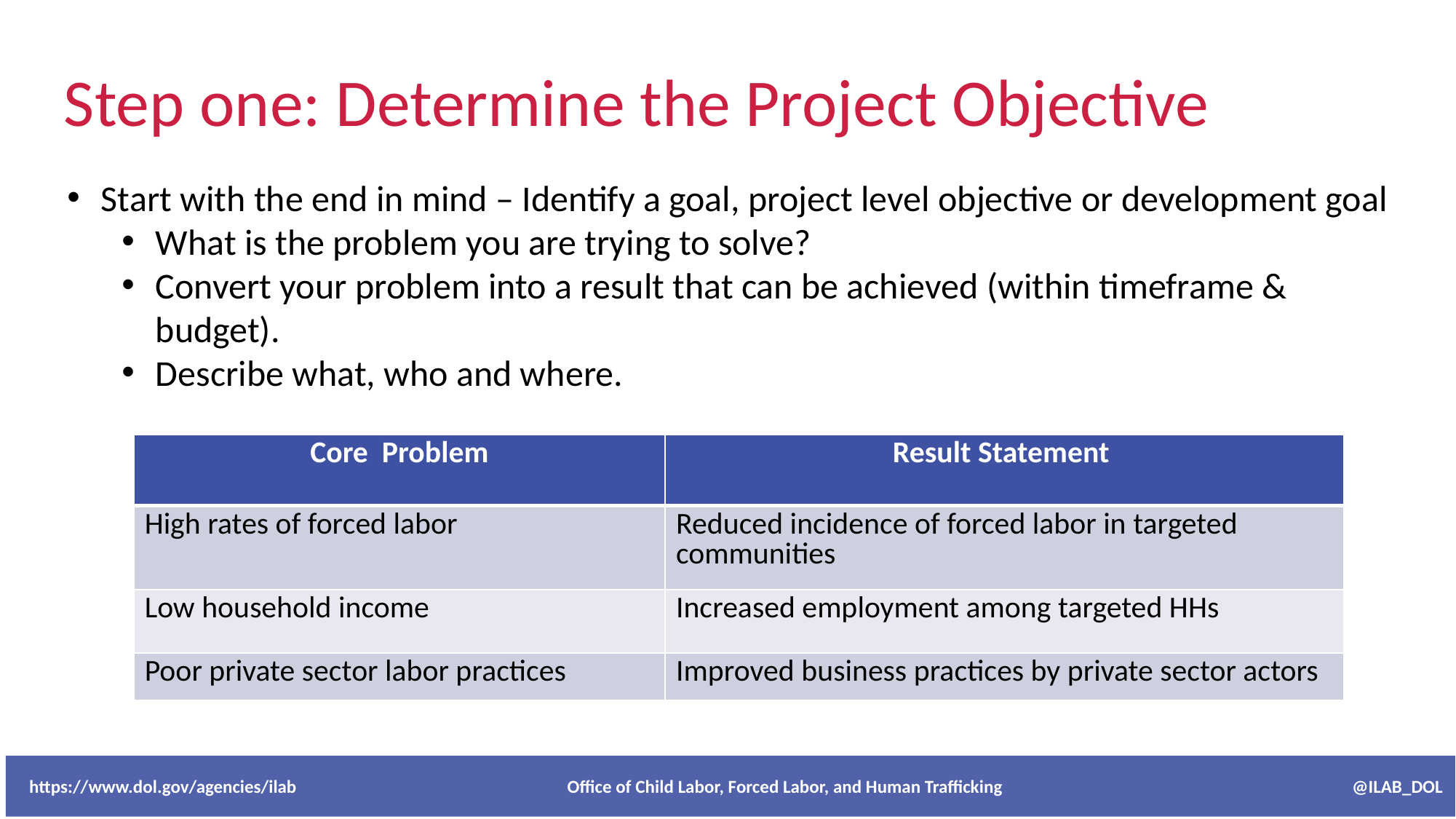

Step one: Determine the Project Objective
Start with the end in mind – Identify a goal, project level objective or development goal
What is the problem you are trying to solve?
Convert your problem into a result that can be achieved (within timeframe & budget).
Describe what, who and where.
| Core Problem | Result Statement |
| --- | --- |
| High rates of forced labor | Reduced incidence of forced labor in targeted communities |
| Low household income | Increased employment among targeted HHs |
| Poor private sector labor practices | Improved business practices by private sector actors |
   https://www.dol.gov/agencies/ilab                                                                 Office of Child Labor, Forced Labor, and Human Trafficking                                                                                    @ILAB_DOL